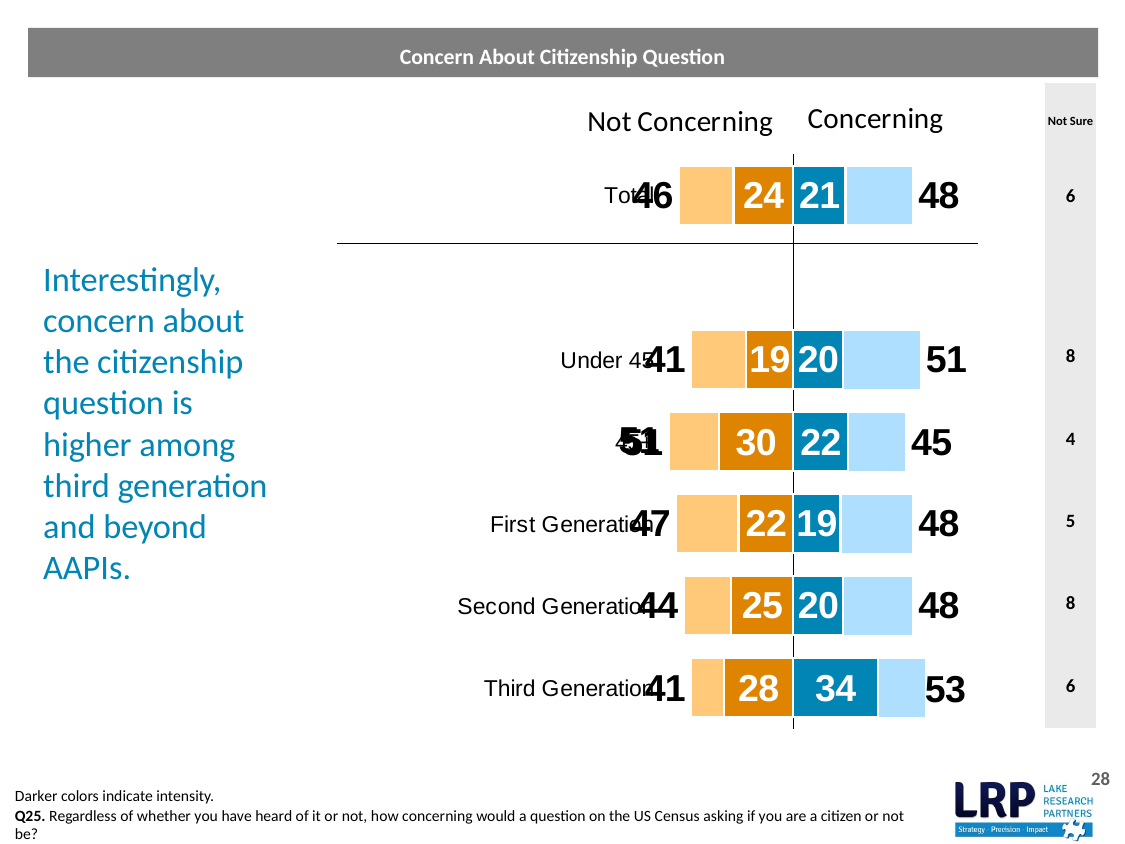

Concern About Citizenship Question

### Chart

| Category | Total Favorable | Total Unfavorable | Very Favorable | Very Unfavorable |
|---|---|---|---|---|
| Total | 48.0 | -46.0 | 21.0 | -24.0 |
|  | None | None | None | None |
| Under 45 | 51.0 | -41.0 | 20.0 | -19.0 |
| 45+ | 45.0 | -51.0 | 22.0 | -30.0 |
| First Generation | 48.0 | -47.0 | 19.0 | -22.0 |
| Second Generation | 48.0 | -44.0 | 20.0 | -25.0 |
| Third Generation | 53.0 | -41.0 | 34.0 | -28.0 |
| Not Sure |
| --- |
| 6 |
|  |
| 8 |
| 4 |
| 5 |
| 8 |
| 6 |
# Interestingly, concern about the citizenship question is higher among third generation and beyond AAPIs.

28
Darker colors indicate intensity.
Q25. Regardless of whether you have heard of it or not, how concerning would a question on the US Census asking if you are a citizen or not be?